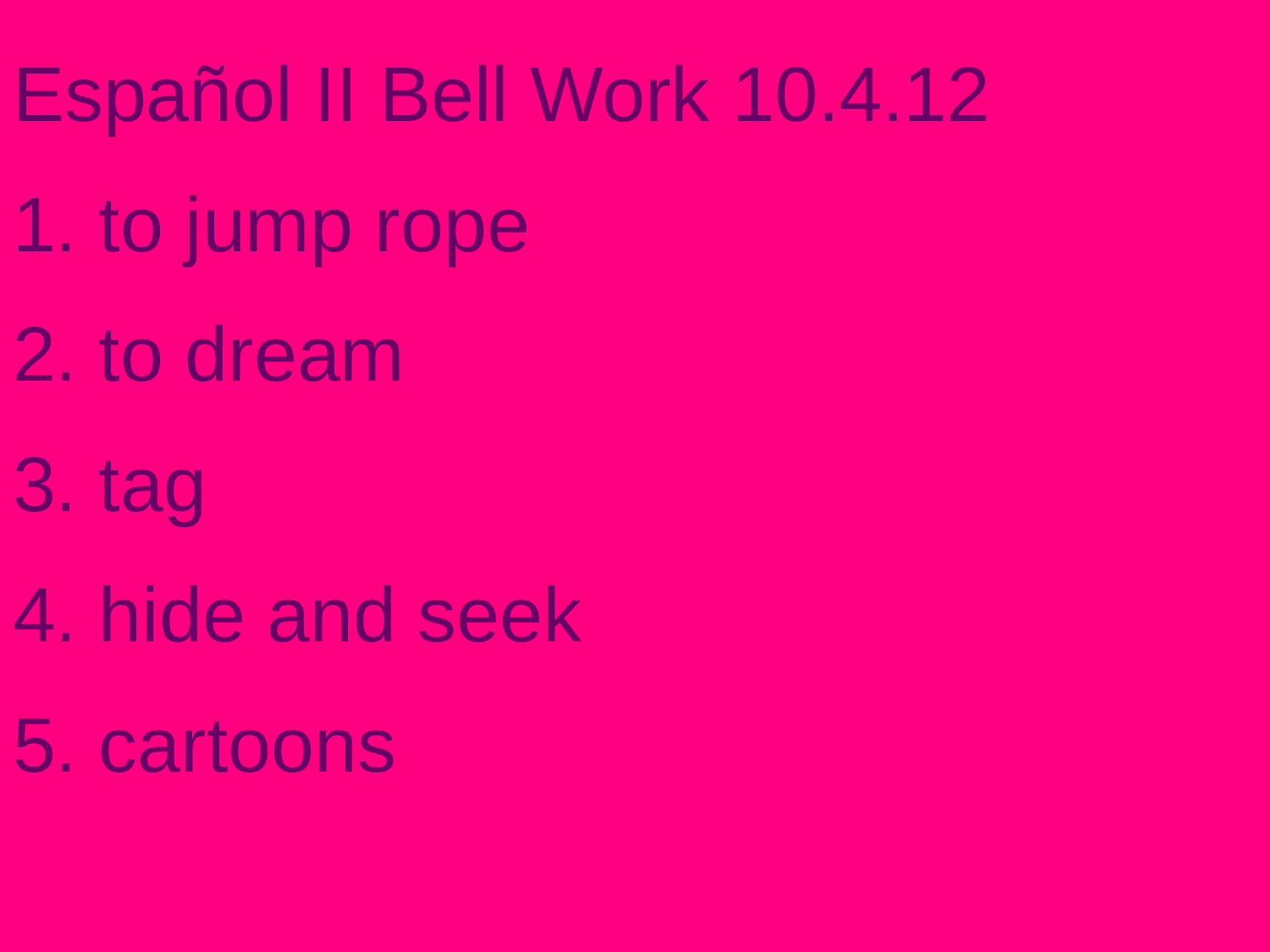

# Español II Bell Work 10.4.12 1. to jump rope 2. to dream 3. tag 4. hide and seek 5. cartoons